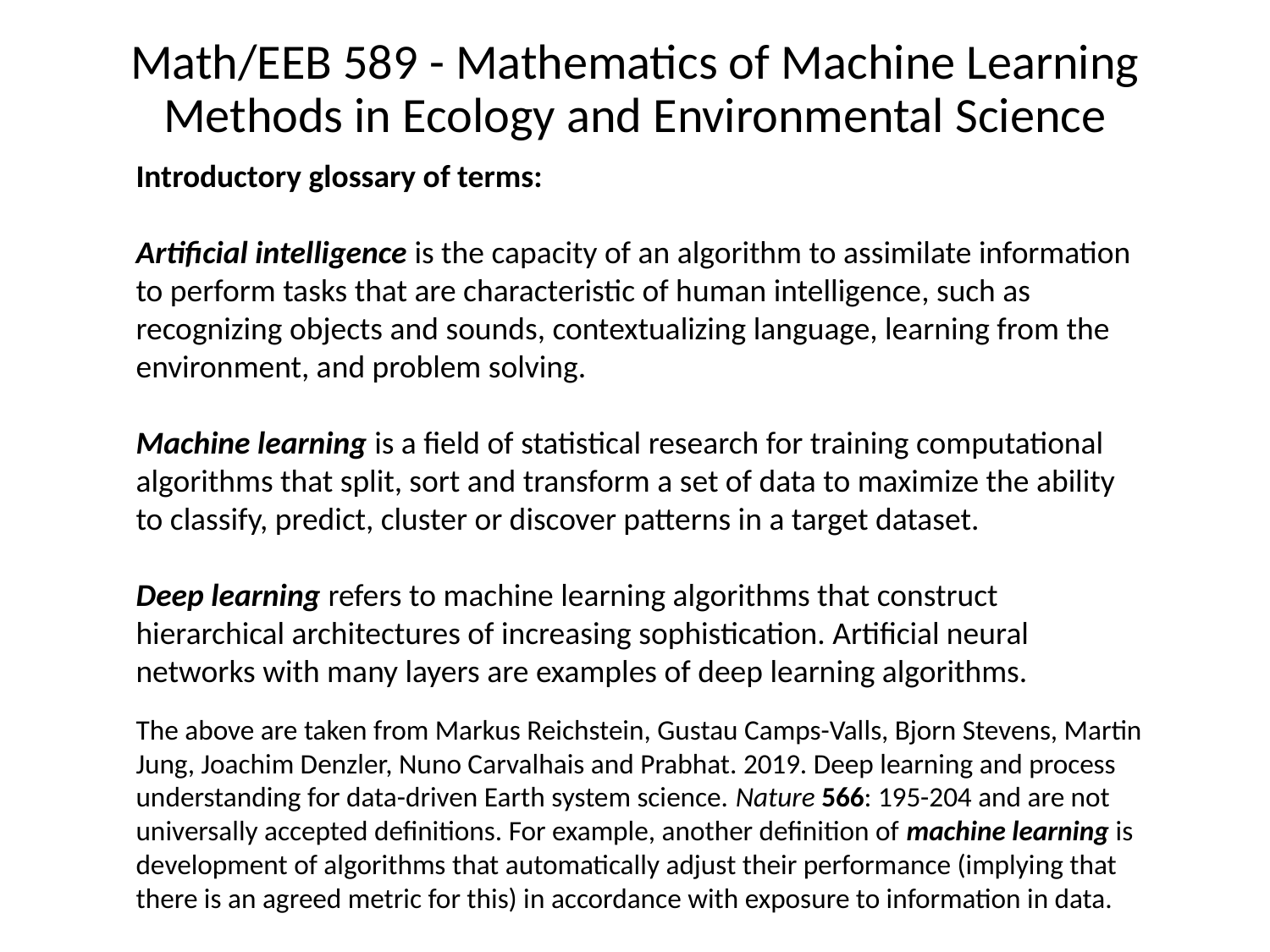

# Math/EEB 589 - Mathematics of Machine Learning Methods in Ecology and Environmental Science
Introductory glossary of terms:

Artificial intelligence is the capacity of an algorithm to assimilate information to perform tasks that are characteristic of human intelligence, such as recognizing objects and sounds, contextualizing language, learning from the environment, and problem solving.

Machine learning is a field of statistical research for training computational algorithms that split, sort and transform a set of data to maximize the ability to classify, predict, cluster or discover patterns in a target dataset.

Deep learning refers to machine learning algorithms that construct hierarchical architectures of increasing sophistication. Artificial neural networks with many layers are examples of deep learning algorithms.

The above are taken from Markus Reichstein, Gustau Camps-Valls, Bjorn Stevens, Martin Jung, Joachim Denzler, Nuno Carvalhais and Prabhat. 2019. Deep learning and process understanding for data-driven Earth system science. Nature 566: 195-204 and are not universally accepted definitions. For example, another definition of machine learning is development of algorithms that automatically adjust their performance (implying that there is an agreed metric for this) in accordance with exposure to information in data.